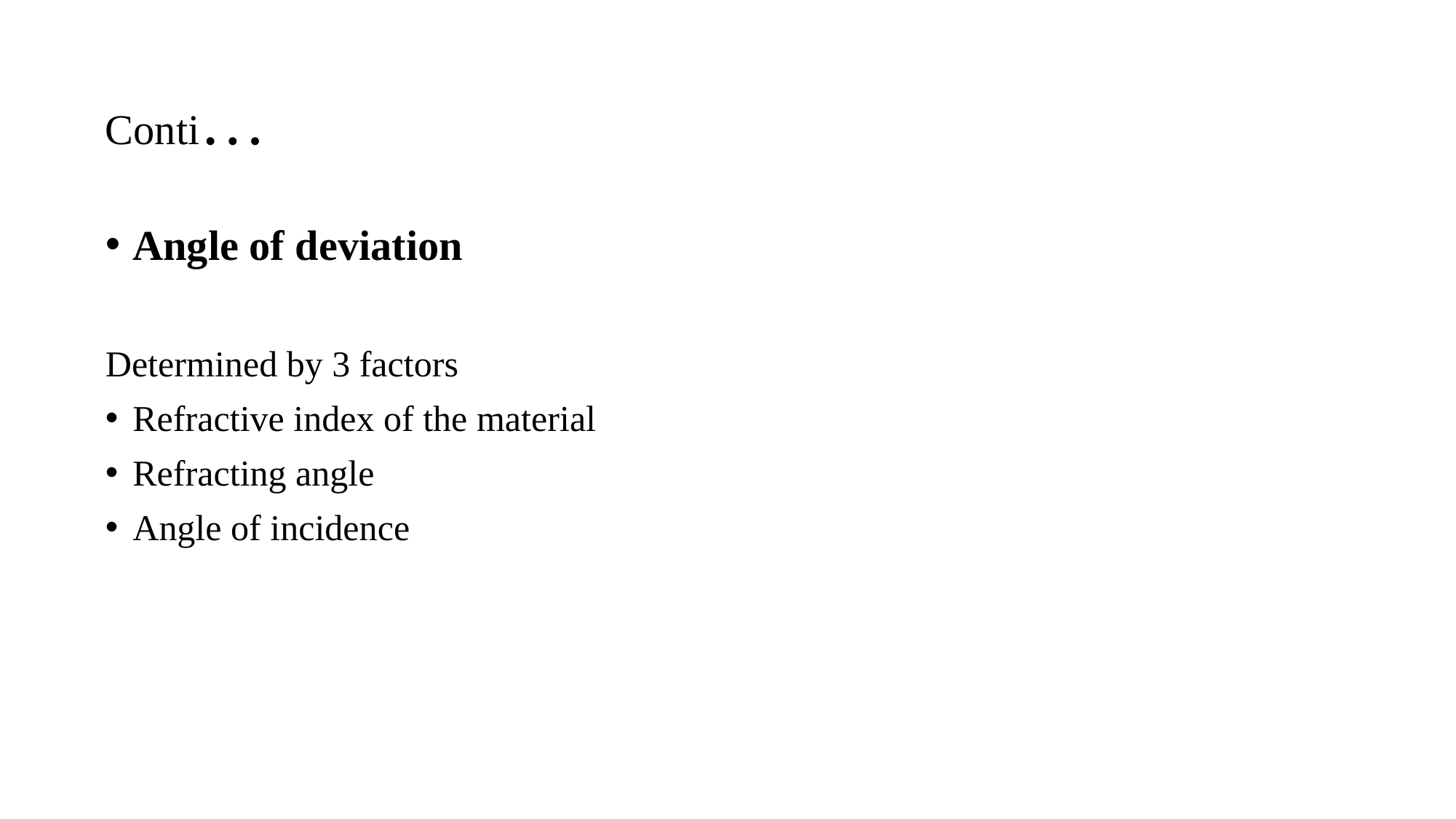

# Conti…
Angle of deviation

Determined by 3 factors
Refractive index of the material
Refracting angle
Angle of incidence